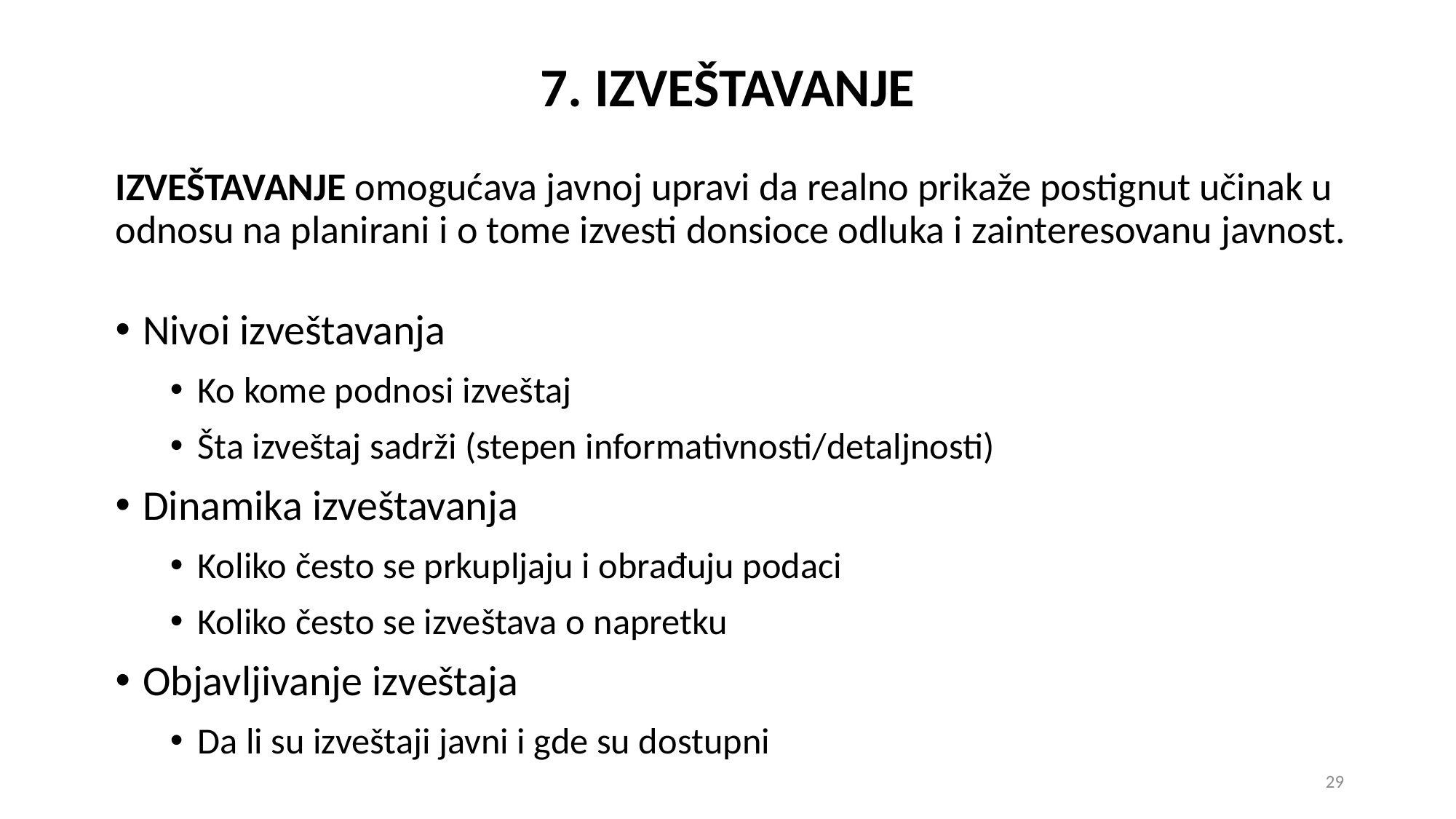

# 7. IZVEŠTAVANJE
IZVEŠTAVANJE omogućava javnoj upravi da realno prikaže postignut učinak u odnosu na planirani i o tome izvesti donsioce odluka i zainteresovanu javnost.

Nivoi izveštavanja
Ko kome podnosi izveštaj
Šta izveštaj sadrži (stepen informativnosti/detaljnosti)
Dinamika izveštavanja
Koliko često se prkupljaju i obrađuju podaci
Koliko često se izveštava o napretku
Objavljivanje izveštaja
Da li su izveštaji javni i gde su dostupni

29